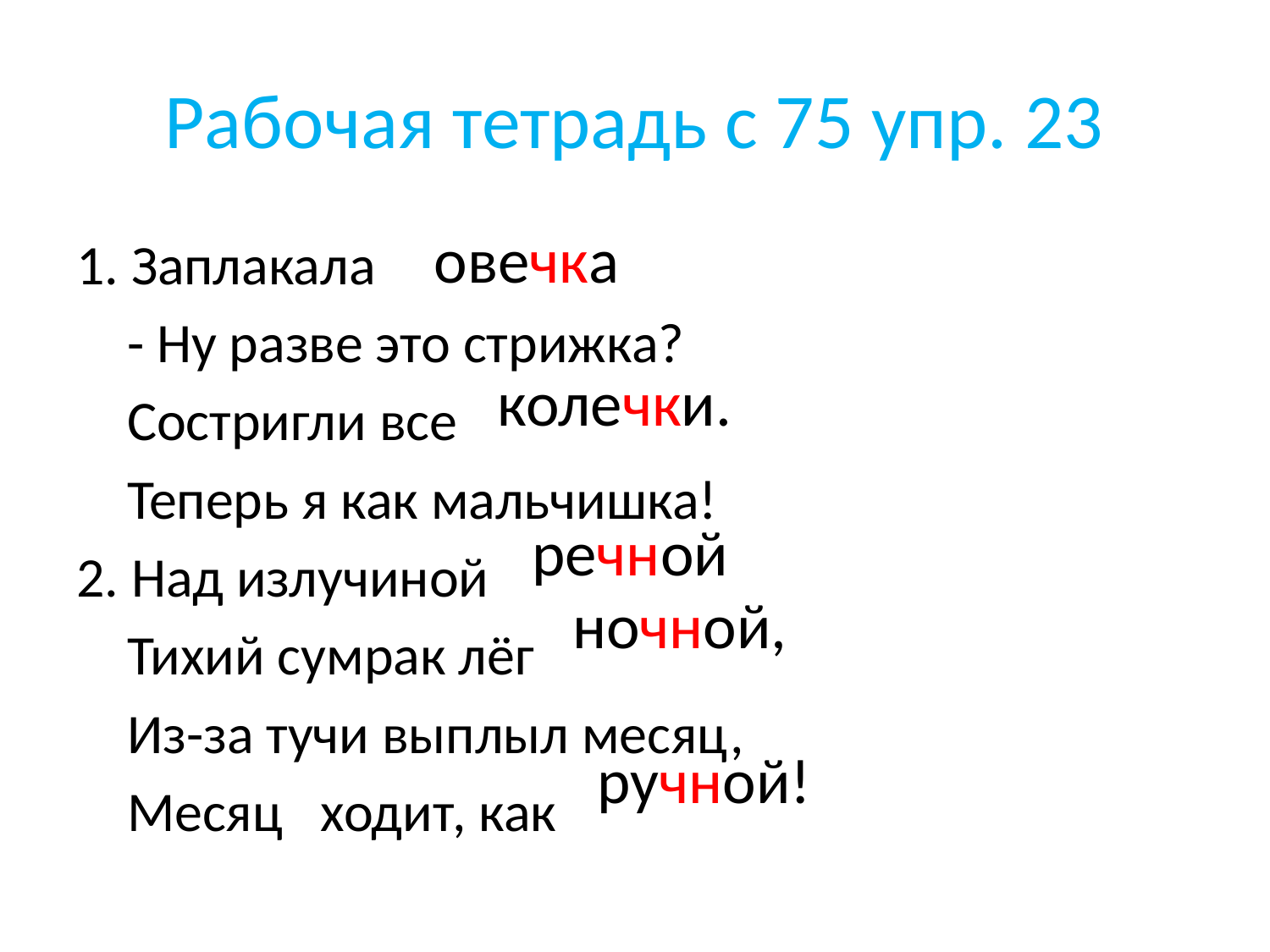

# Рабочая тетрадь с 75 упр. 23
овечка
1. Заплакала
    - Ну разве это стрижка?
    Состригли все
    Теперь я как мальчишка!
2. Над излучиной
    Тихий сумрак лёг
    Из-за тучи выплыл месяц,
    Месяц   ходит, как
колечки.
речной
ночной,
ручной!